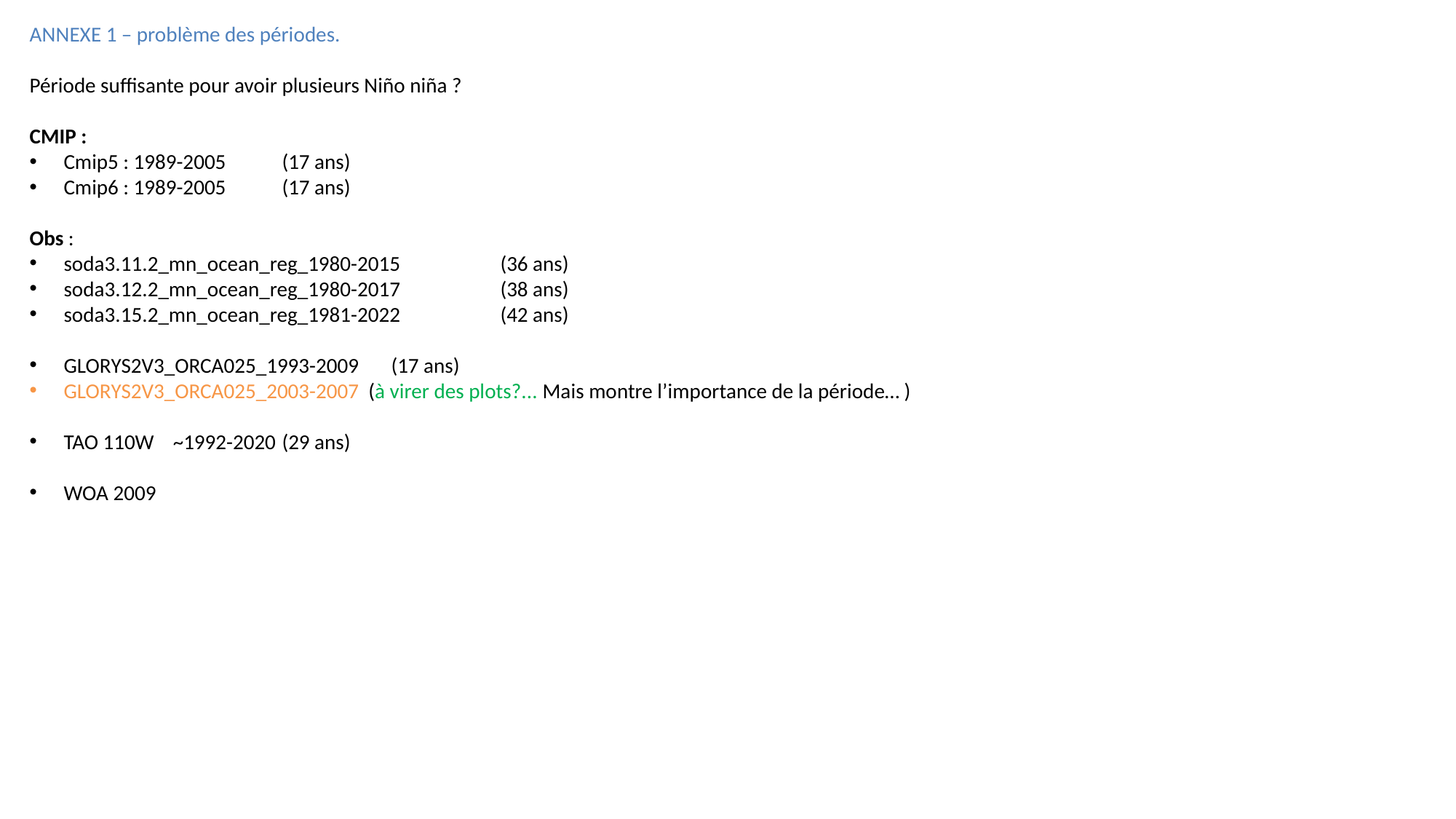

ANNEXE 1 – problème des périodes.

Période suffisante pour avoir plusieurs Niño niña ?

CMIP :
Cmip5 : 1989-2005 	(17 ans)
Cmip6 : 1989-2005 	(17 ans)

Obs :
soda3.11.2_mn_ocean_reg_1980-2015	(36 ans)
soda3.12.2_mn_ocean_reg_1980-2017	(38 ans)
soda3.15.2_mn_ocean_reg_1981-2022	(42 ans)

GLORYS2V3_ORCA025_1993-2009	(17 ans)
GLORYS2V3_ORCA025_2003-2007  (à virer des plots?... Mais montre l’importance de la période… )

TAO 110W    ~1992-2020	(29 ans)

WOA 2009